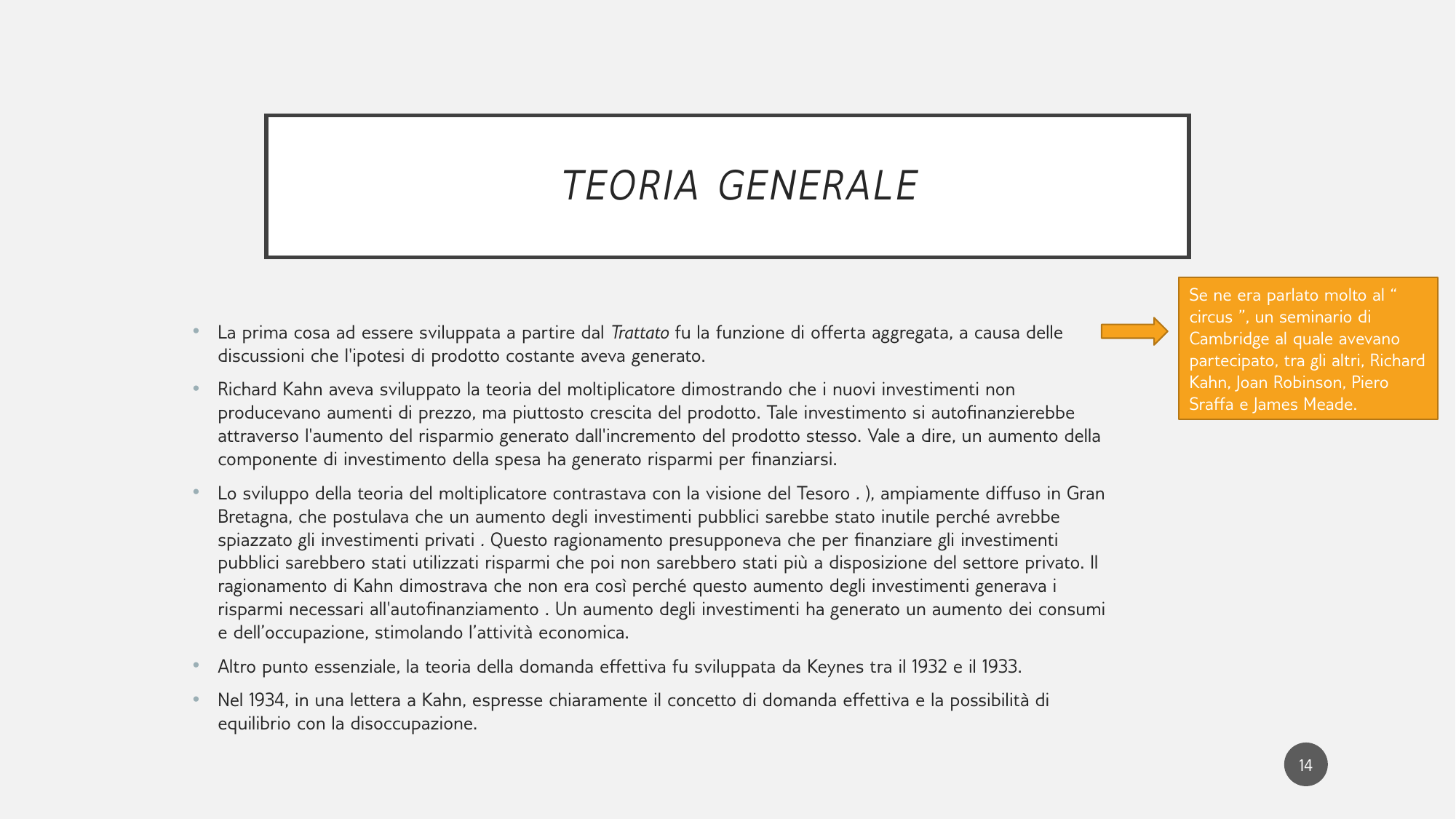

# ​ teoria generale
Se ne era parlato molto al “ circus ”, un seminario di Cambridge al quale avevano partecipato, tra gli altri, Richard Kahn, Joan Robinson, Piero Sraffa e James Meade.
La prima cosa ad essere sviluppata a partire dal Trattato fu la funzione di offerta aggregata, a causa delle discussioni che l'ipotesi di prodotto costante aveva generato.
Richard Kahn aveva sviluppato la teoria del moltiplicatore dimostrando che i nuovi investimenti non producevano aumenti di prezzo, ma piuttosto crescita del prodotto. Tale investimento si autofinanzierebbe attraverso l'aumento del risparmio generato dall'incremento del prodotto stesso. Vale a dire, un aumento della componente di investimento della spesa ha generato risparmi per finanziarsi.
Lo sviluppo della teoria del moltiplicatore contrastava con la visione del Tesoro . ), ampiamente diffuso in Gran Bretagna, che postulava che un aumento degli investimenti pubblici sarebbe stato inutile perché avrebbe spiazzato gli investimenti privati . Questo ragionamento presupponeva che per finanziare gli investimenti pubblici sarebbero stati utilizzati risparmi che poi non sarebbero stati più a disposizione del settore privato. Il ragionamento di Kahn dimostrava che non era così perché questo aumento degli investimenti generava i risparmi necessari all'autofinanziamento . Un aumento degli investimenti ha generato un aumento dei consumi e dell’occupazione, stimolando l’attività economica.
Altro punto essenziale, la teoria della domanda effettiva fu sviluppata da Keynes tra il 1932 e il 1933.
Nel 1934, in una lettera a Kahn, espresse chiaramente il concetto di domanda effettiva e la possibilità di equilibrio con la disoccupazione.

14